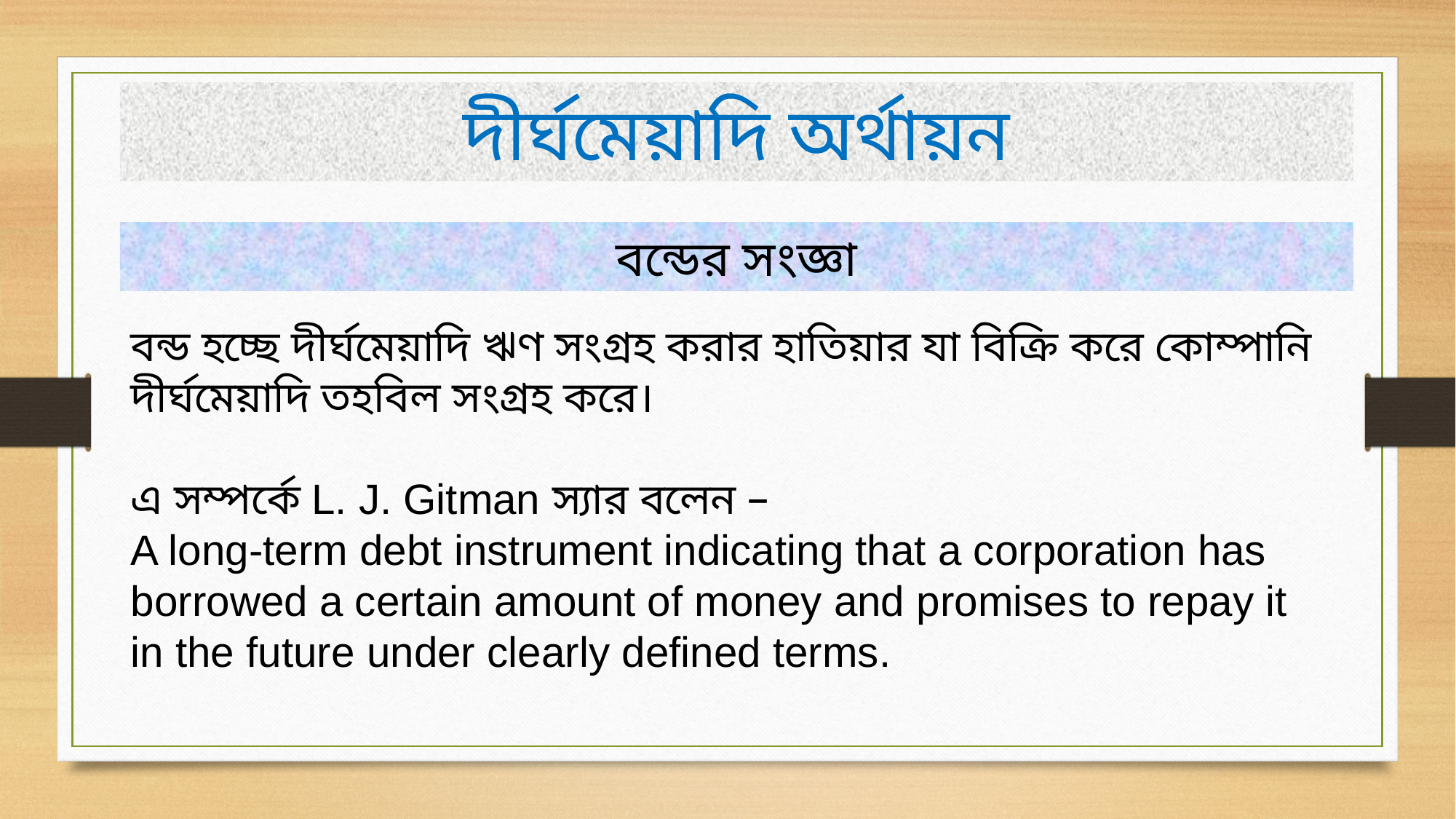

দীর্ঘমেয়াদি অর্থায়ন
বন্ডের সংজ্ঞা
বন্ড হচ্ছে দীর্ঘমেয়াদি ঋণ সংগ্রহ করার হাতিয়ার যা বিক্রি করে কোম্পানি দীর্ঘমেয়াদি তহবিল সংগ্রহ করে।

এ সম্পর্কে L. J. Gitman স্যার বলেন –
A long-term debt instrument indicating that a corporation has borrowed a certain amount of money and promises to repay it in the future under clearly defined terms.